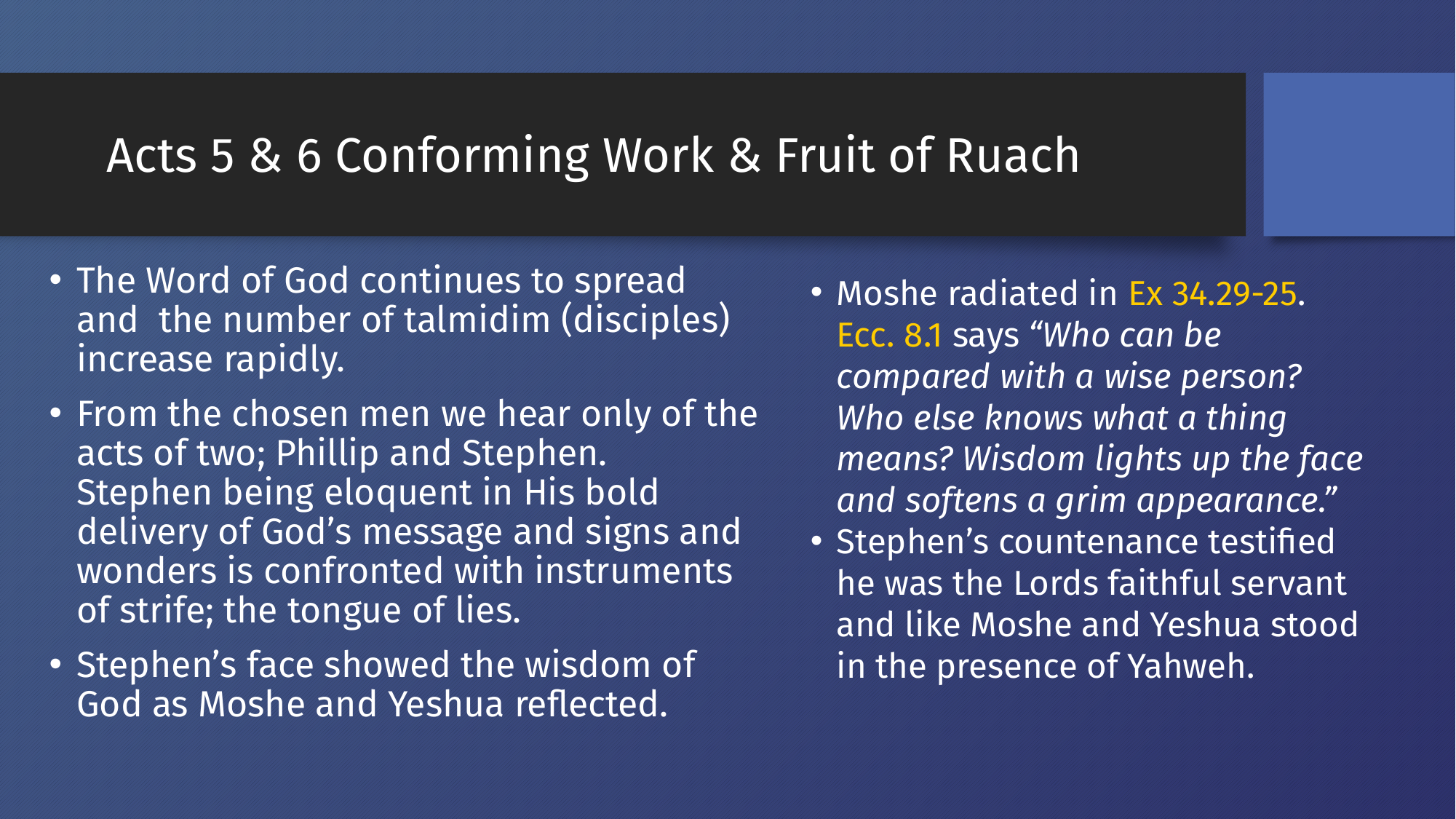

# Acts 5 & 6 Conforming Work & Fruit of Ruach
The Word of God continues to spread and  the number of talmidim (disciples) increase rapidly.
From the chosen men we hear only of the acts of two; Phillip and Stephen.  Stephen being eloquent in His bold delivery of God’s message and signs and wonders is confronted with instruments of strife; the tongue of lies.
Stephen’s face showed the wisdom of God as Moshe and Yeshua reflected.
Moshe radiated in Ex 34.29-25.   Ecc. 8.1 says “Who can be compared with a wise person? Who else knows what a thing means? Wisdom lights up the face and softens a grim appearance.”
Stephen’s countenance testified he was the Lords faithful servant and like Moshe and Yeshua stood in the presence of Yahweh.